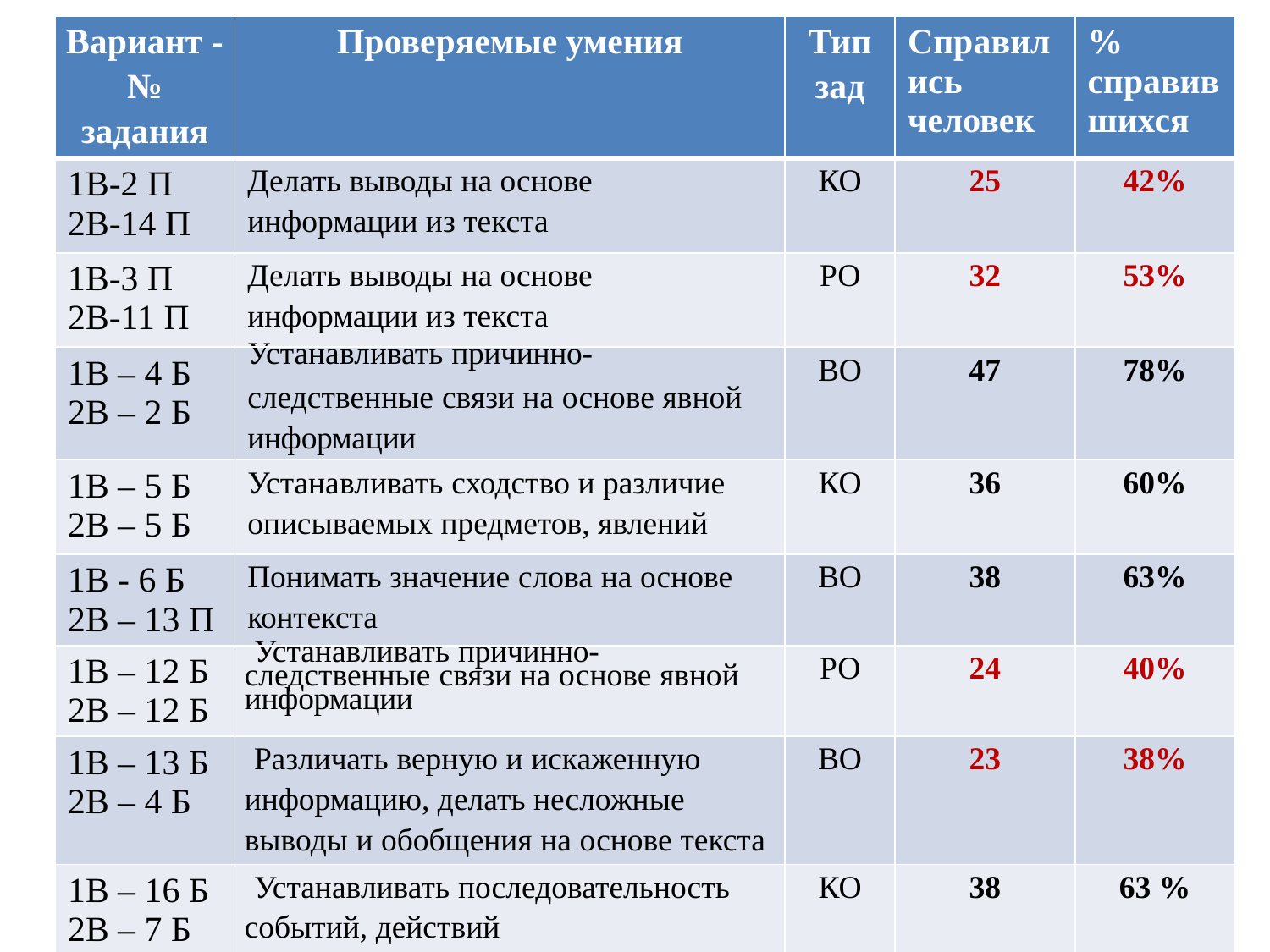

| Вариант - № задания | Проверяемые умения | Тип зад | Справились человек | % справившихся |
| --- | --- | --- | --- | --- |
| 1В-2 П 2В-14 П | Делать выводы на основе информации из текста | КО | 25 | 42% |
| 1В-3 П 2В-11 П | Делать выводы на основе информации из текста | РО | 32 | 53% |
| 1В – 4 Б 2В – 2 Б | Устанавливать причинно- следственные связи на основе явной информации | ВО | 47 | 78% |
| 1В – 5 Б 2В – 5 Б | Устанавливать сходство и различие описываемых предметов, явлений | КО | 36 | 60% |
| 1В - 6 Б 2В – 13 П | Понимать значение слова на основе контекста | ВО | 38 | 63% |
| 1В – 12 Б 2В – 12 Б | Устанавливать причинно- следственные связи на основе явной информации | РО | 24 | 40% |
| 1В – 13 Б 2В – 4 Б | Различать верную и искаженную информацию, делать несложные выводы и обобщения на основе текста | ВО | 23 | 38% |
| 1В – 16 Б 2В – 7 Б | Устанавливать последовательность событий, действий | КО | 38 | 63 % |